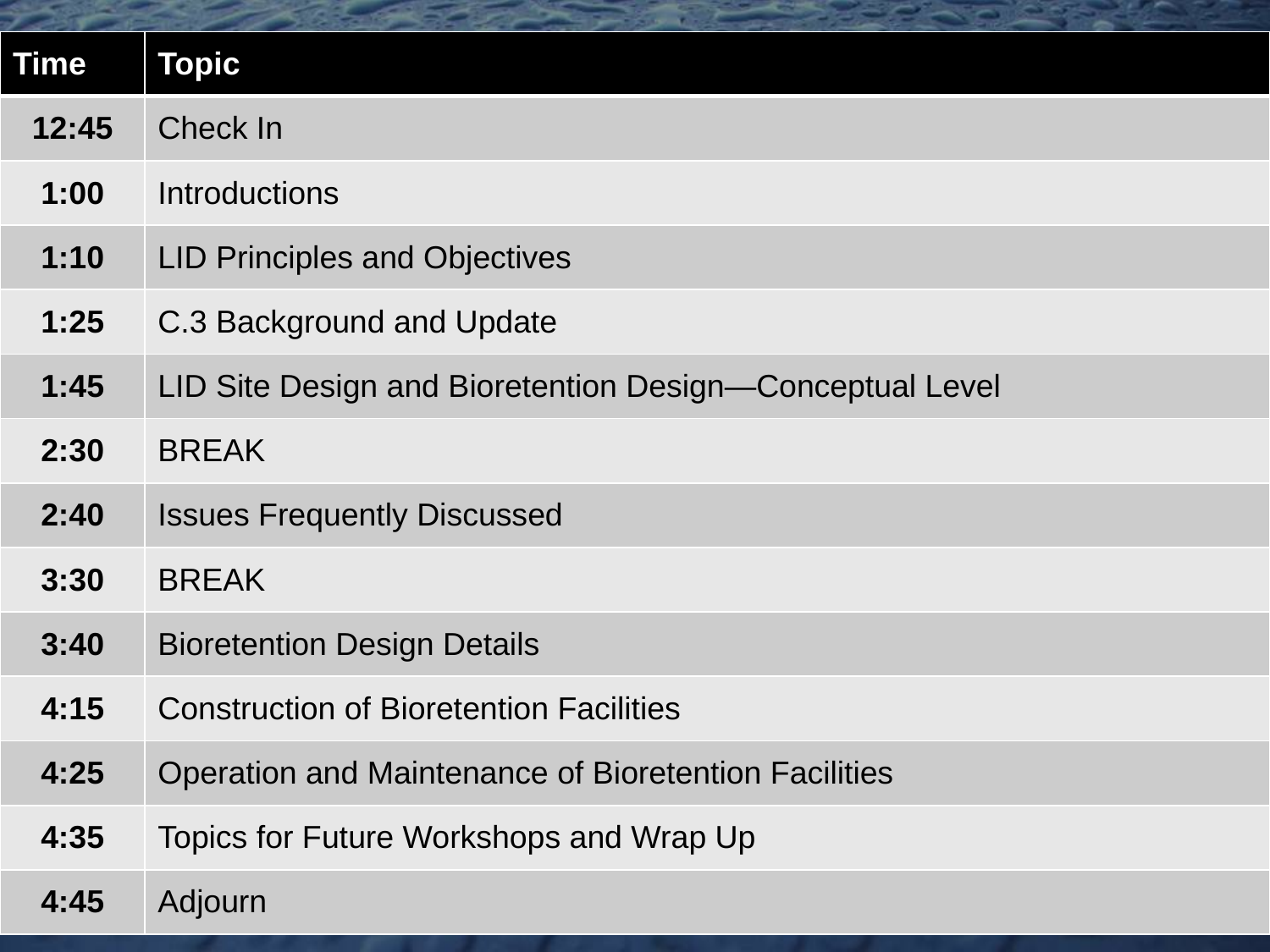

| Time | Topic |
| --- | --- |
| 12:45 | Check In |
| 1:00 | Introductions |
| 1:10 | LID Principles and Objectives |
| 1:25 | C.3 Background and Update |
| 1:45 | LID Site Design and Bioretention Design—Conceptual Level |
| 2:30 | BREAK |
| 2:40 | Issues Frequently Discussed |
| 3:30 | BREAK |
| 3:40 | Bioretention Design Details |
| 4:15 | Construction of Bioretention Facilities |
| 4:25 | Operation and Maintenance of Bioretention Facilities |
| 4:35 | Topics for Future Workshops and Wrap Up |
| 4:45 | Adjourn |